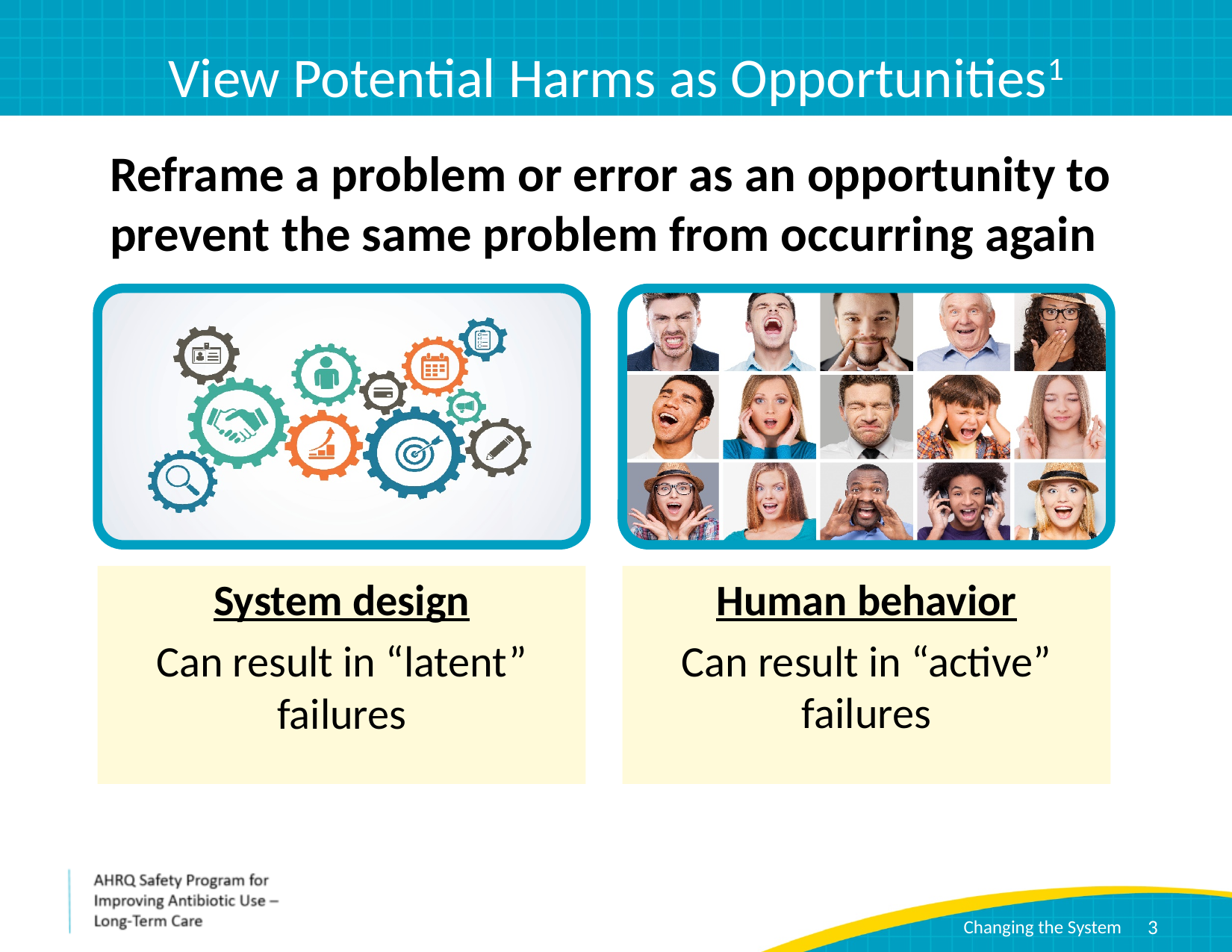

# View Potential Harms as Opportunities1
Reframe a problem or error as an opportunity to prevent the same problem from occurring again

System design
Can result in “latent” failures
Human behavior
Can result in “active” failures
3